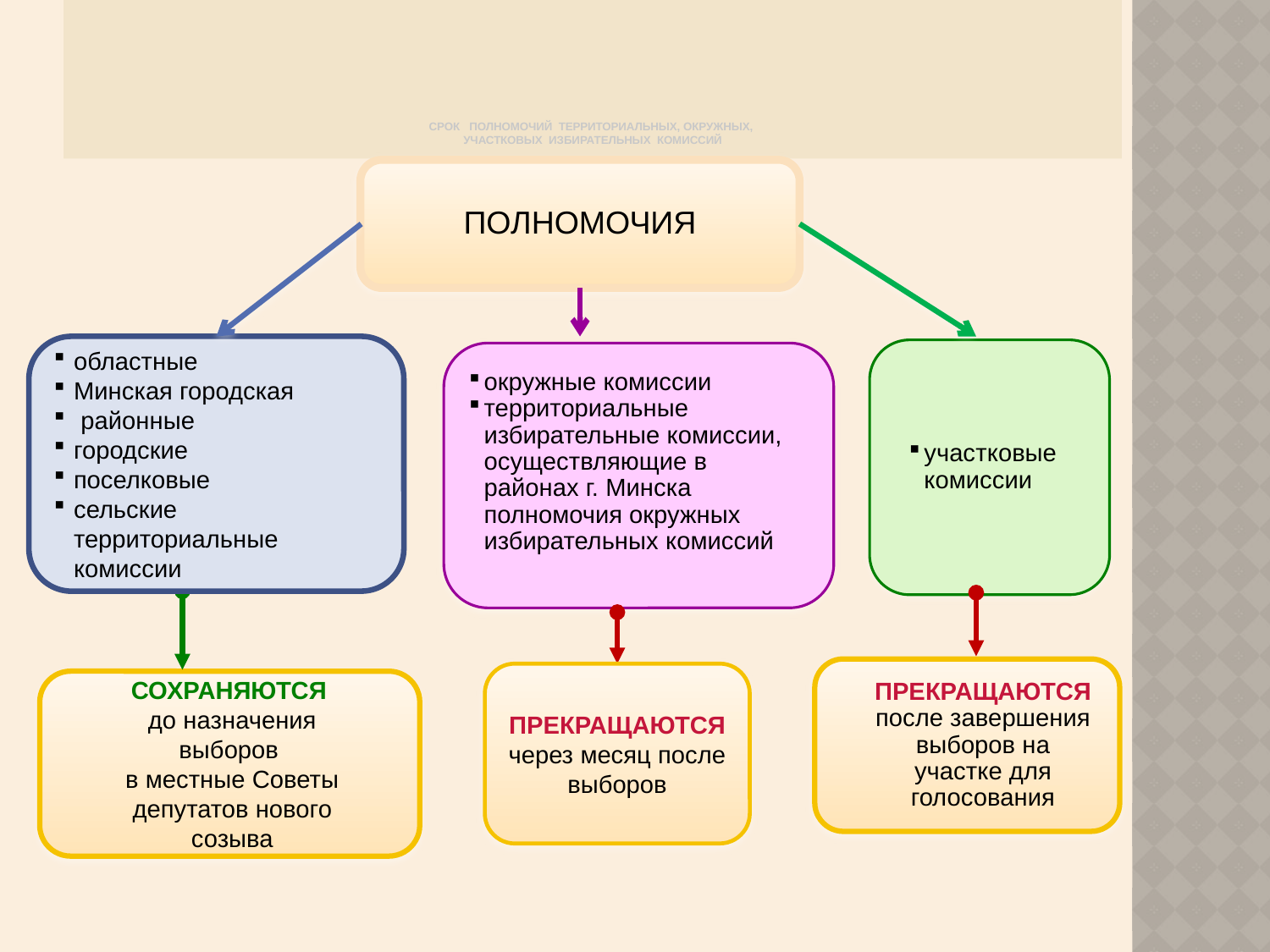

# СРОК   ПОЛНОМОЧИЙ  ТЕРРИТОРИАЛЬНЫХ, ОКРУЖНЫХ, УЧАСТКОВЫХ  ИЗБИРАТЕЛЬНЫХ  КОМИССИЙ
ПОЛНОМОЧИЯ
областные
Минская городская
 районные
городские
поселковые
сельские территориальные комиссии
участковые комиссии
окружные комиссии
территориальные избирательные комиссии, осуществляющие в районах г. Минска полномочия окружных избирательных комиссий

ПРЕКРАЩАЮТСЯ после завершения выборов на участке для голосования
ПРЕКРАЩАЮТСЯ через месяц после выборов
СОХРАНЯЮТСЯ
до назначения выборов
в местные Советы депутатов нового созыва